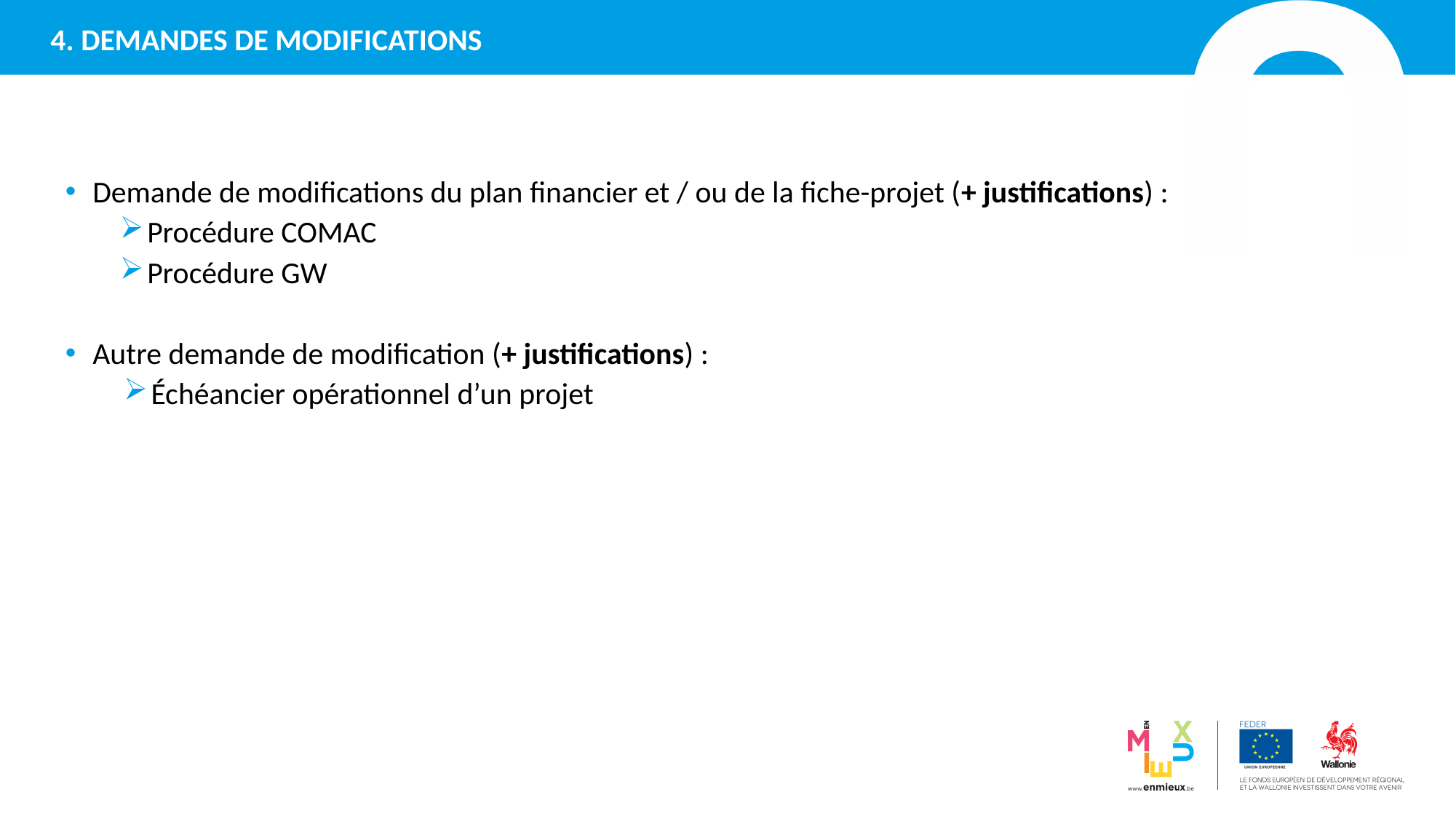

4. DEMANDES DE MODIFICATIONS
Demande de modifications du plan financier et / ou de la fiche-projet (+ justifications) :
Procédure COMAC
Procédure GW

Autre demande de modification (+ justifications) :
Échéancier opérationnel d’un projet